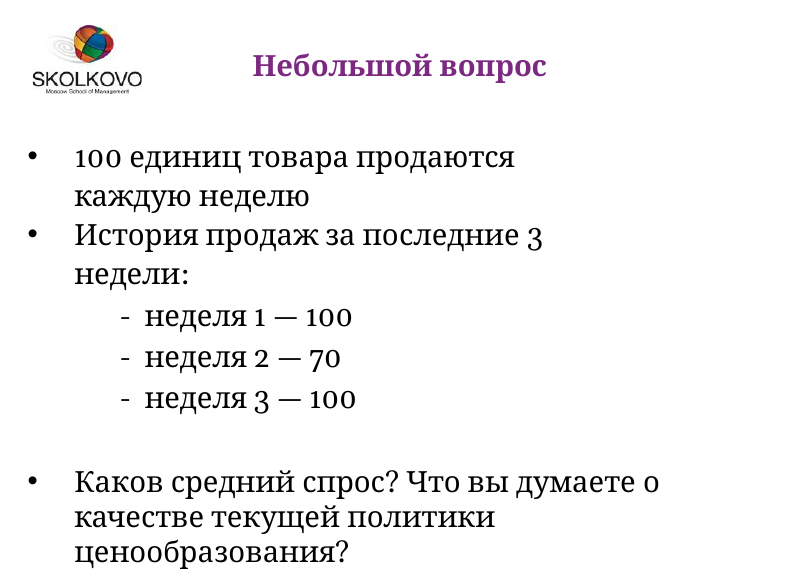

Небольшой вопрос

100 единиц товара продаются каждую неделю
История продаж за последние 3 недели:
-  неделя 1 — 100
-  неделя 2 — 70
-  неделя 3 — 100

Каков средний спрос? Что вы думаете о качестве текущей политики ценообразования?